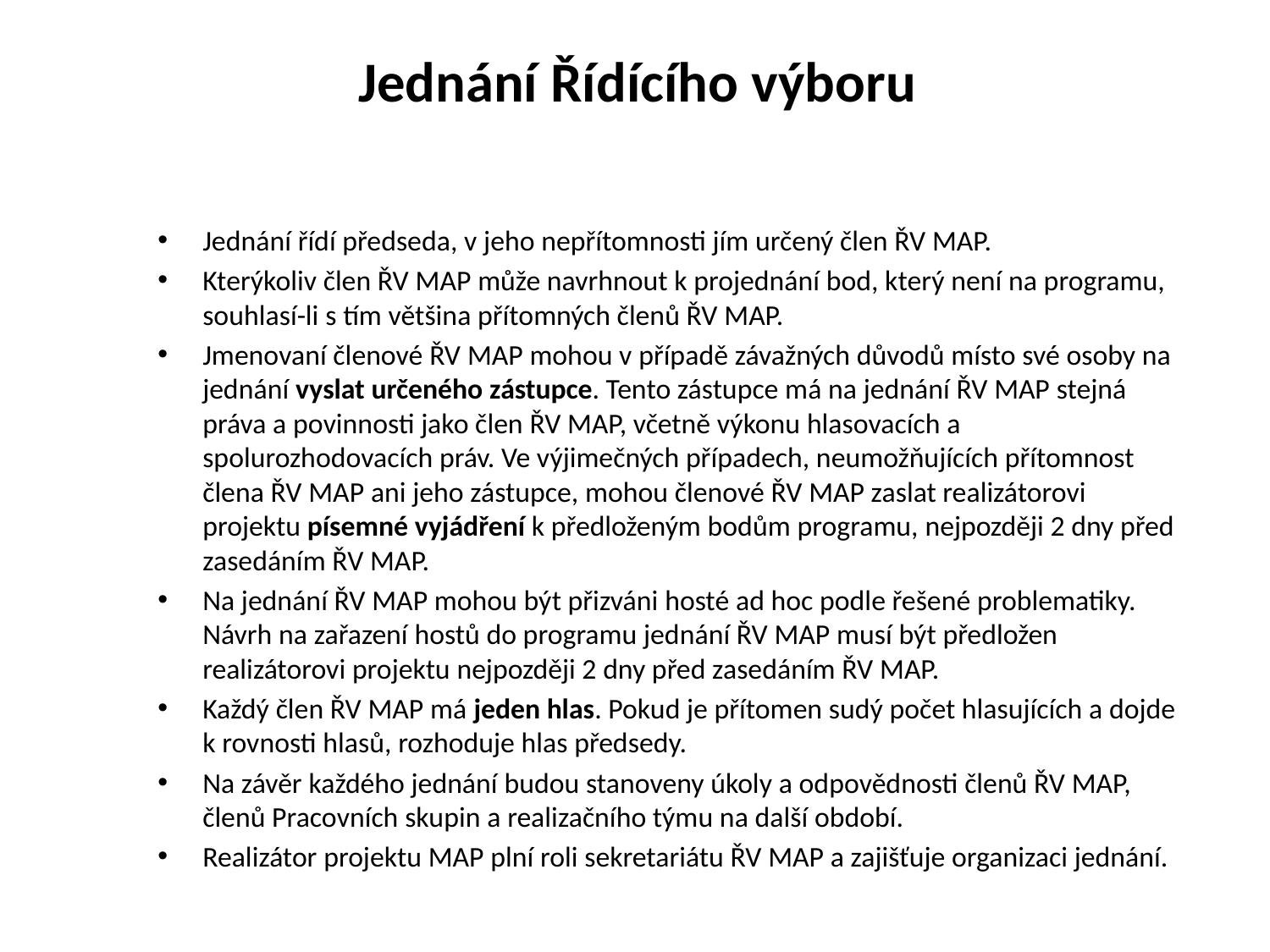

# Jednání Řídícího výboru
Jednání řídí předseda, v jeho nepřítomnosti jím určený člen ŘV MAP.
Kterýkoliv člen ŘV MAP může navrhnout k projednání bod, který není na programu, souhlasí-li s tím většina přítomných členů ŘV MAP.
Jmenovaní členové ŘV MAP mohou v případě závažných důvodů místo své osoby na jednání vyslat určeného zástupce. Tento zástupce má na jednání ŘV MAP stejná práva a povinnosti jako člen ŘV MAP, včetně výkonu hlasovacích a spolurozhodovacích práv. Ve výjimečných případech, neumožňujících přítomnost člena ŘV MAP ani jeho zástupce, mohou členové ŘV MAP zaslat realizátorovi projektu písemné vyjádření k předloženým bodům programu, nejpozději 2 dny před zasedáním ŘV MAP.
Na jednání ŘV MAP mohou být přizváni hosté ad hoc podle řešené problematiky. Návrh na zařazení hostů do programu jednání ŘV MAP musí být předložen realizátorovi projektu nejpozději 2 dny před zasedáním ŘV MAP.
Každý člen ŘV MAP má jeden hlas. Pokud je přítomen sudý počet hlasujících a dojde k rovnosti hlasů, rozhoduje hlas předsedy.
Na závěr každého jednání budou stanoveny úkoly a odpovědnosti členů ŘV MAP, členů Pracovních skupin a realizačního týmu na další období.
Realizátor projektu MAP plní roli sekretariátu ŘV MAP a zajišťuje organizaci jednání.